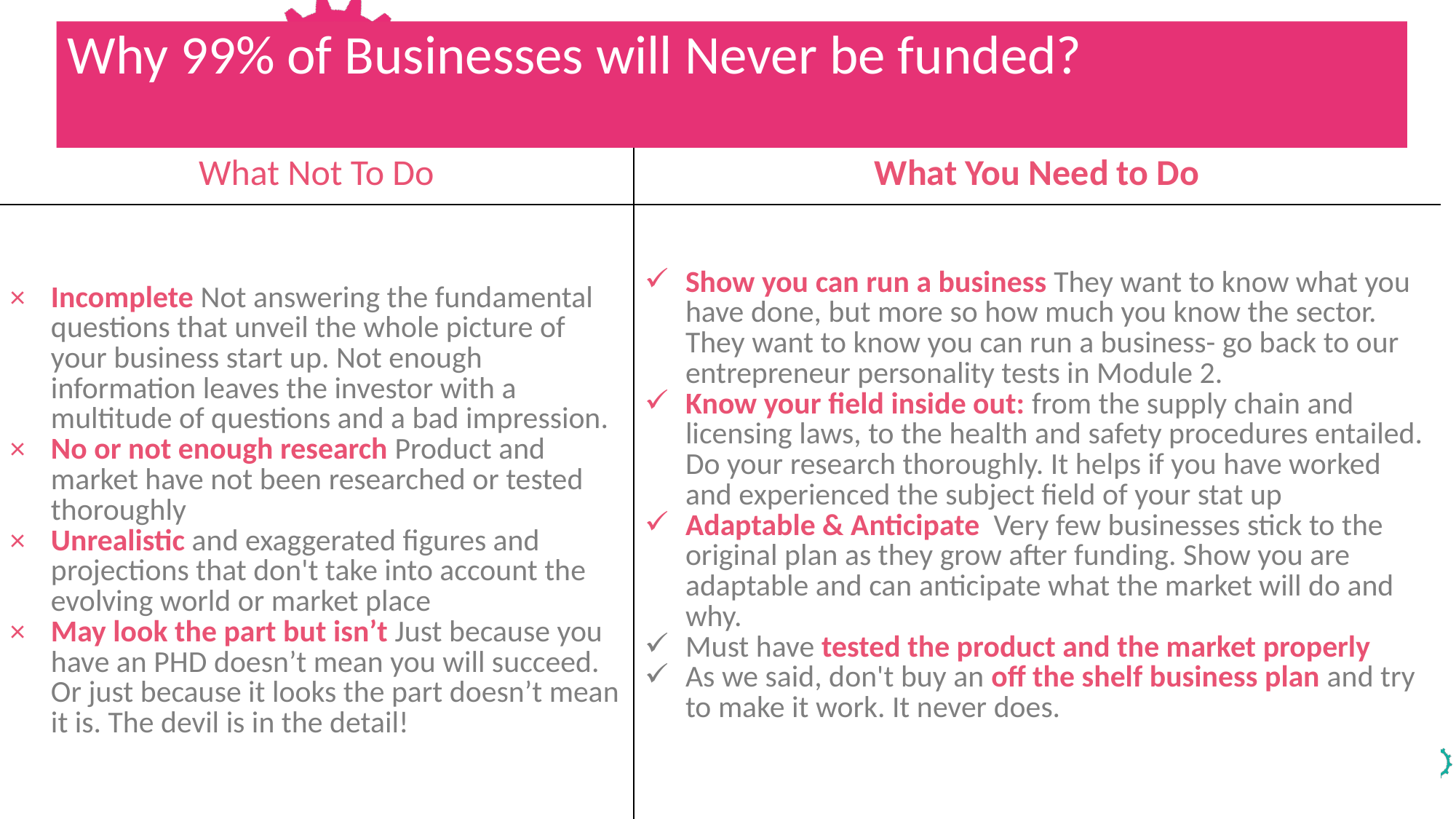

Why 99% of Businesses will Never be funded?
| What Not To Do | What You Need to Do |
| --- | --- |
| Incomplete Not answering the fundamental questions that unveil the whole picture of your business start up. Not enough information leaves the investor with a multitude of questions and a bad impression. No or not enough research Product and market have not been researched or tested thoroughly Unrealistic and exaggerated figures and projections that don't take into account the evolving world or market place May look the part but isn’t Just because you have an PHD doesn’t mean you will succeed. Or just because it looks the part doesn’t mean it is. The devil is in the detail! | Show you can run a business They want to know what you have done, but more so how much you know the sector. They want to know you can run a business- go back to our entrepreneur personality tests in Module 2. Know your field inside out: from the supply chain and licensing laws, to the health and safety procedures entailed. Do your research thoroughly. It helps if you have worked and experienced the subject field of your stat up Adaptable & Anticipate Very few businesses stick to the original plan as they grow after funding. Show you are adaptable and can anticipate what the market will do and why. Must have tested the product and the market properly As we said, don't buy an off the shelf business plan and try to make it work. It never does. |